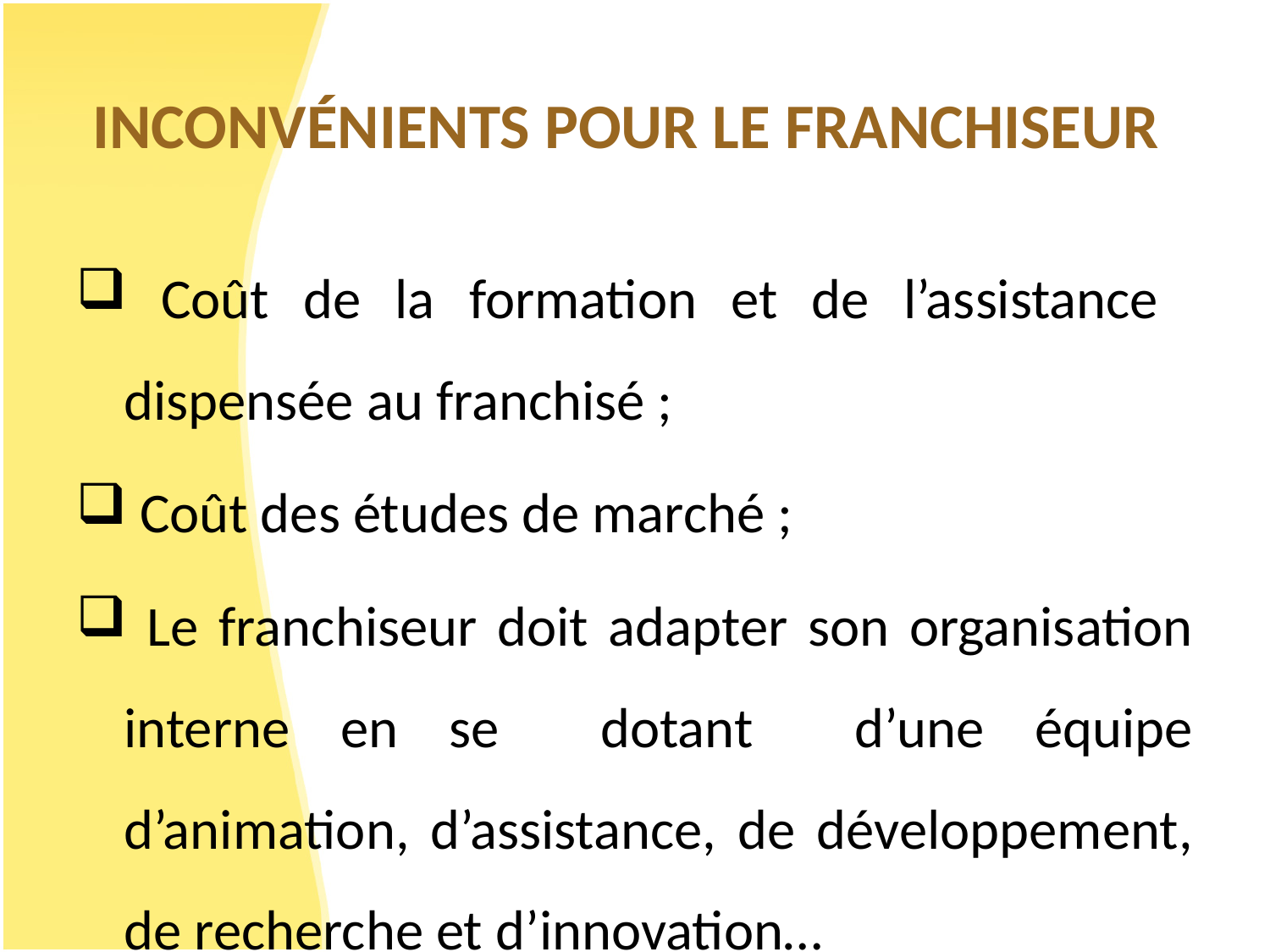

# INCONVÉNIENTS POUR LE FRANCHISEUR
 Coût de la formation et de l’assistance  dispensée au franchisé ;
 Coût des études de marché ;
 Le franchiseur doit adapter son organisation interne en se  dotant  d’une équipe d’animation, d’assistance, de développement, de recherche et d’innovation…